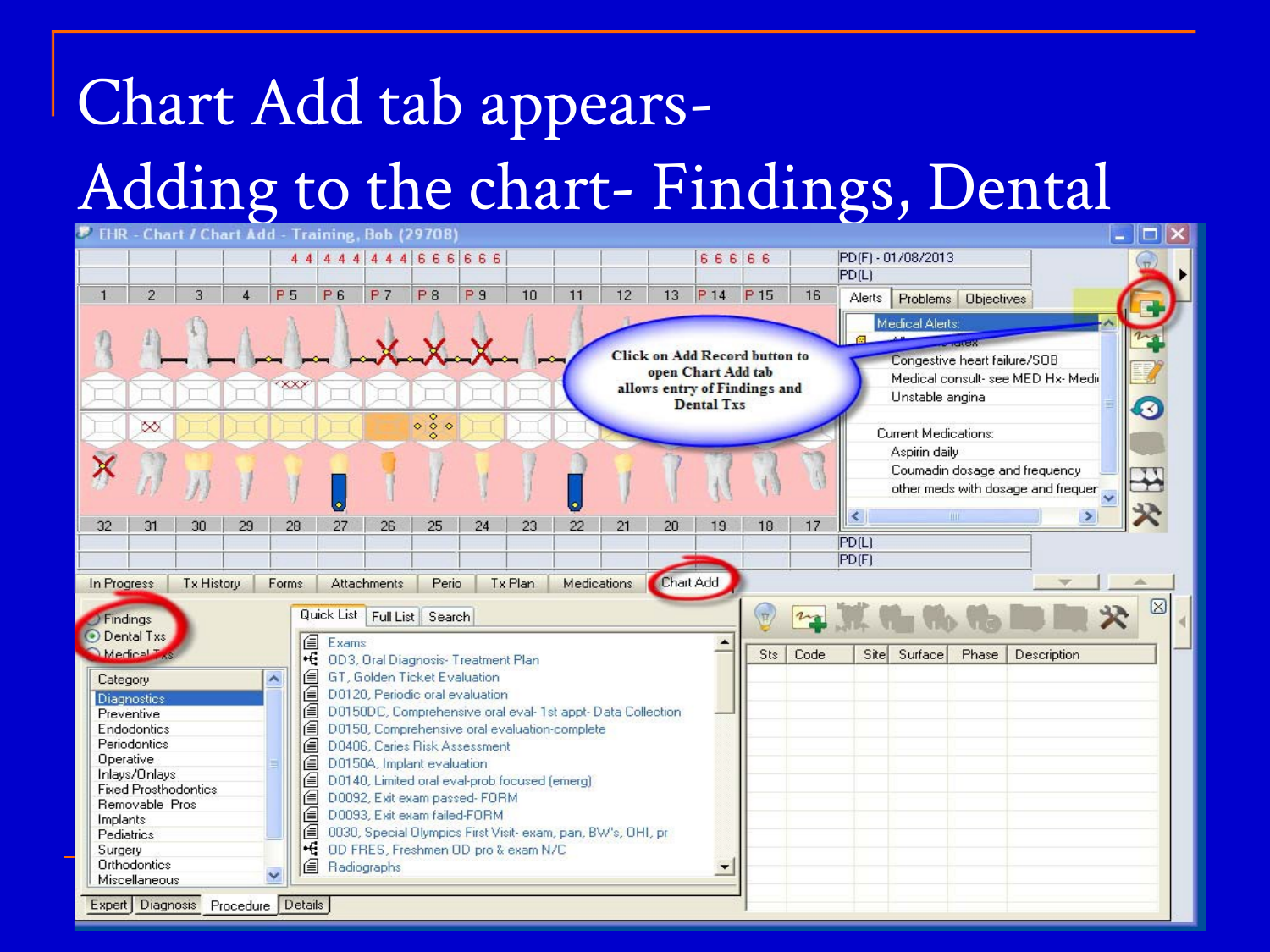

Chart Add tab appears-
Adding to the chart- Findings, Dental tx